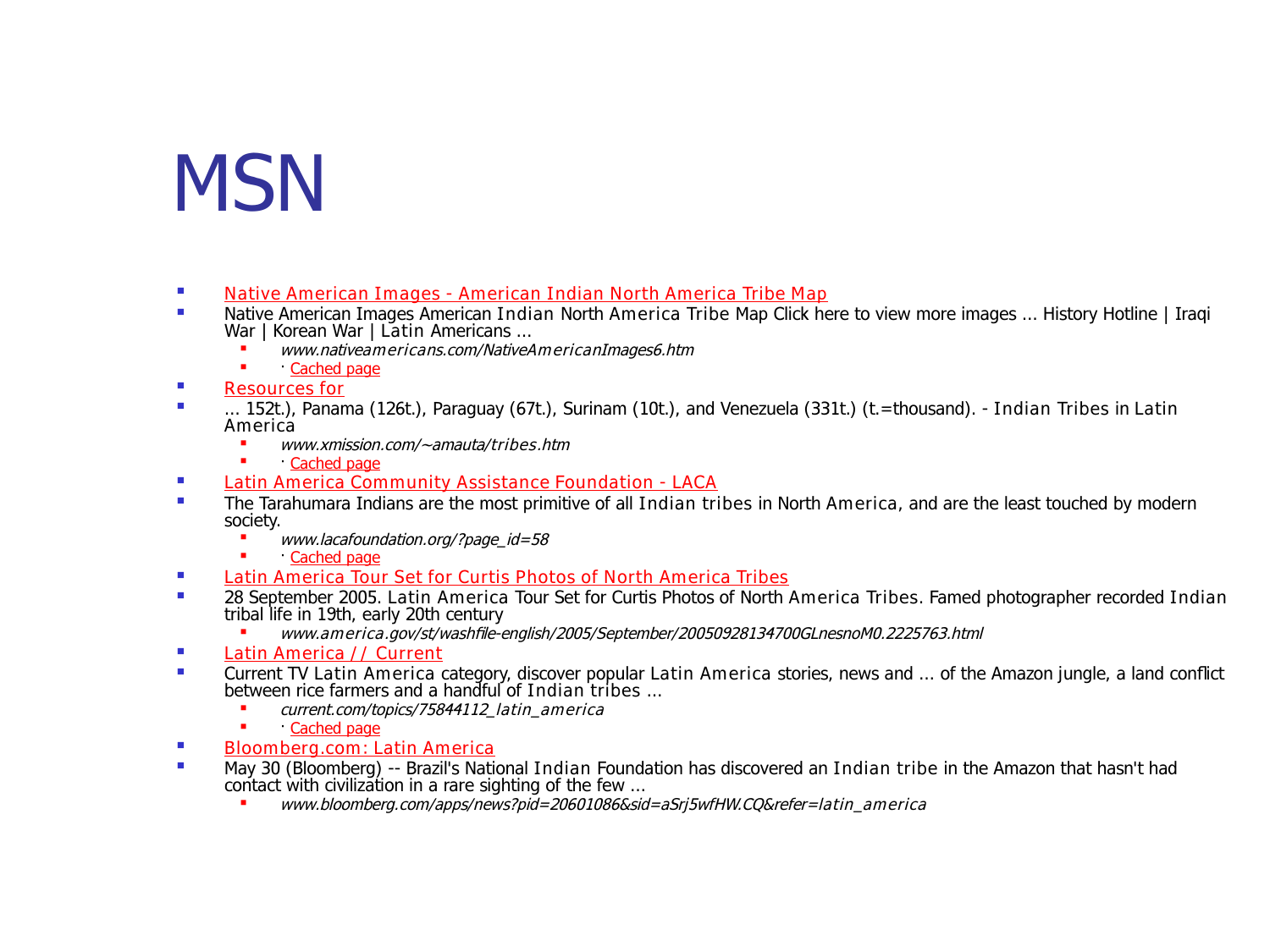

# MSN
Native American Images - American Indian North America Tribe Map
Native American Images American Indian North America Tribe Map Click here to view more images ... History Hotline | Iraqi War | Korean War | Latin Americans ...
www.nativeamericans.com/​NativeAmericanImages6.htm
· Cached page
Resources for
... 152t.), Panama (126t.), Paraguay (67t.), Surinam (10t.), and Venezuela (331t.) (t.=thousand). - Indian Tribes in Latin America
www.xmission.com/​~amauta/​tribes.htm
· Cached page
Latin America Community Assistance Foundation - LACA
The Tarahumara Indians are the most primitive of all Indian tribes in North America, and are the least touched by modern society.
www.lacafoundation.org/?page_id=58
· Cached page
Latin America Tour Set for Curtis Photos of North America Tribes
28 September 2005. Latin America Tour Set for Curtis Photos of North America Tribes. Famed photographer recorded Indian tribal life in 19th, early 20th century
www.america.gov/​st/​washfile-english/​2005/​September/​20050928134700GLnesnoM0.2225763.html
Latin America // Current
Current TV Latin America category, discover popular Latin America stories, news and ... of the Amazon jungle, a land conflict between rice farmers and a handful of Indian tribes ...
current.com/​topics/​75844112_​latin_​america
· Cached page
Bloomberg.com: Latin America
May 30 (Bloomberg) -- Brazil's National Indian Foundation has discovered an Indian tribe in the Amazon that hasn't had contact with civilization in a rare sighting of the few ...
www.bloomberg.com/​apps/​news?​pid=​20601086&​sid=​aSrj5wfHW.CQ&​refer=​latin_​america